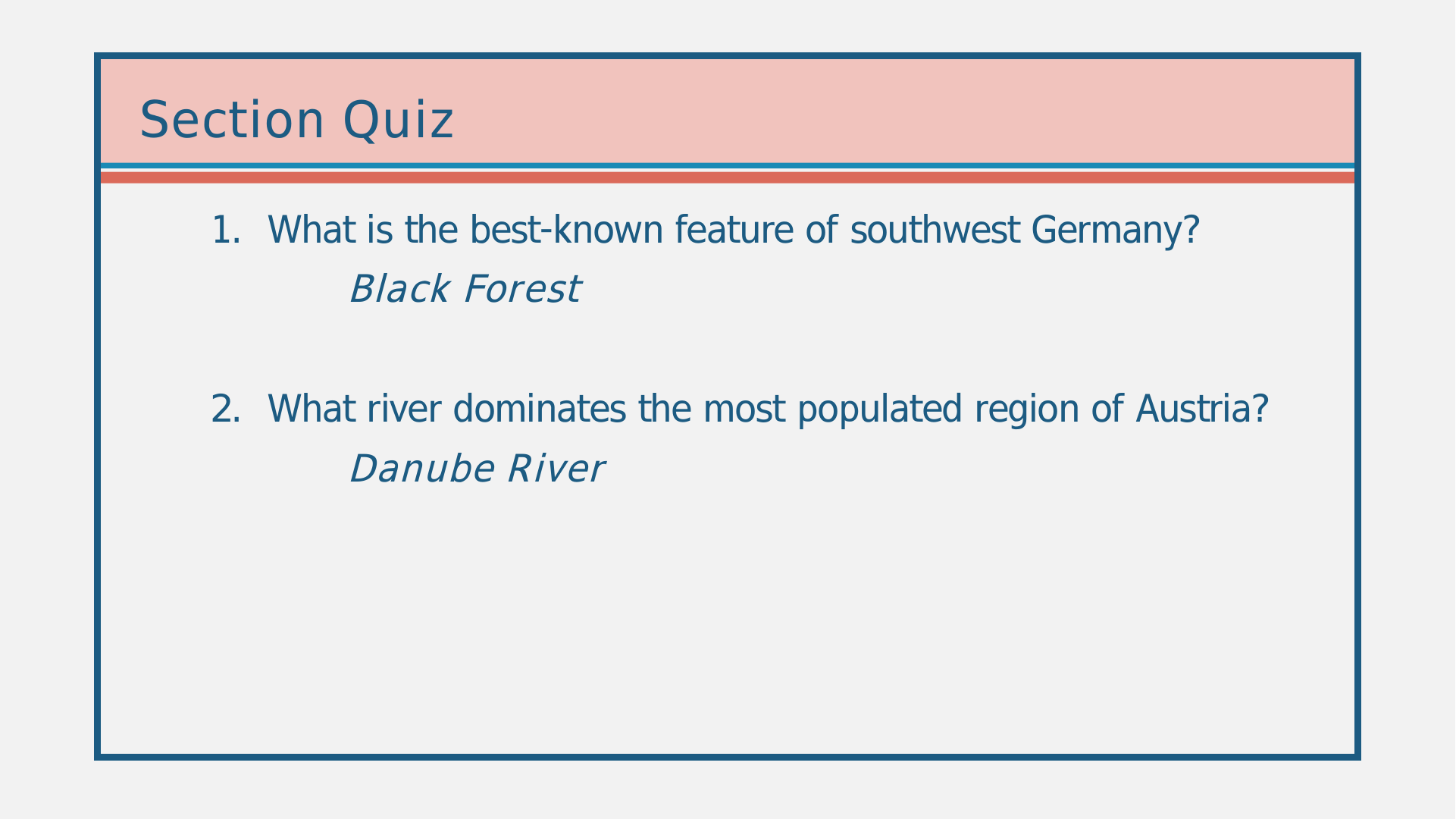

What is the best-known feature of southwest Germany?
	  Black Forest

What river dominates the most populated region of Austria?
	  Danube River